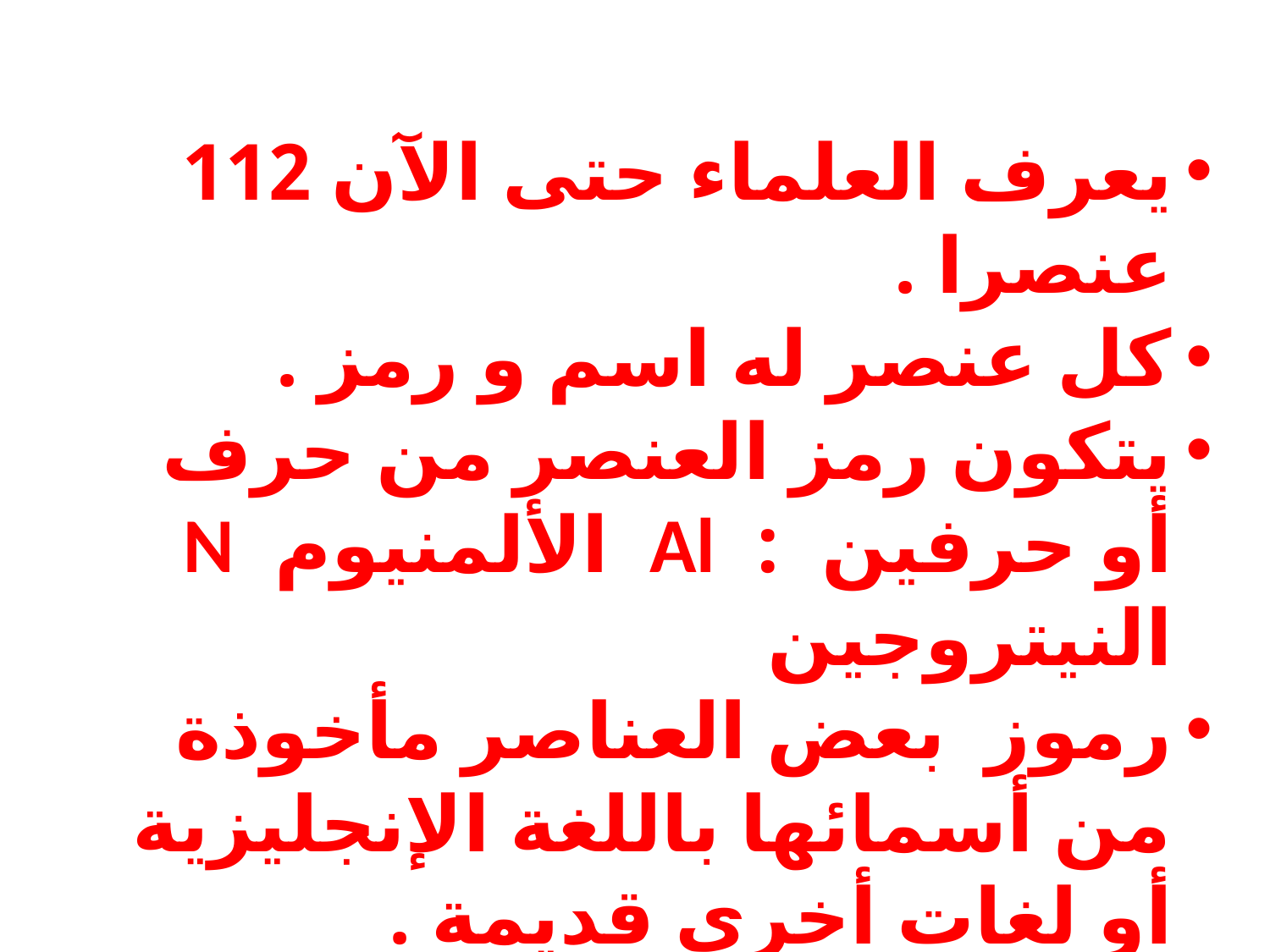

يعرف العلماء حتى الآن 112 عنصرا .
كل عنصر له اسم و رمز .
يتكون رمز العنصر من حرف أو حرفين  :  Al  الألمنيوم  N  النيتروجين
رموز  بعض العناصر مأخوذة  من أسمائها باللغة الإنجليزية أو لغات أخرى قديمة .